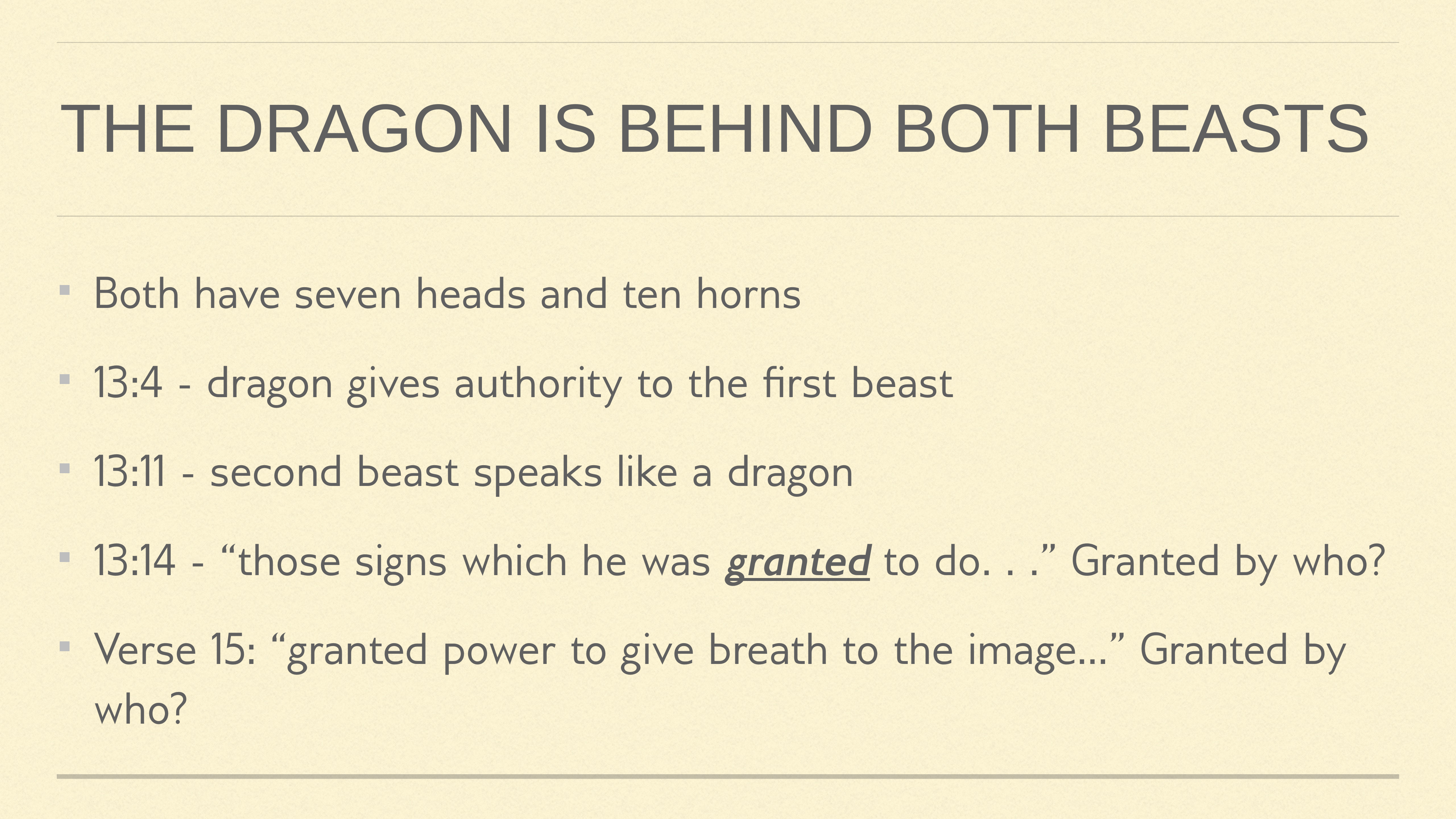

# The dragon is behind both beasts
Both have seven heads and ten horns
13:4 - dragon gives authority to the first beast
13:11 - second beast speaks like a dragon
13:14 - “those signs which he was granted to do. . .” Granted by who?
Verse 15: “granted power to give breath to the image…” Granted by who?